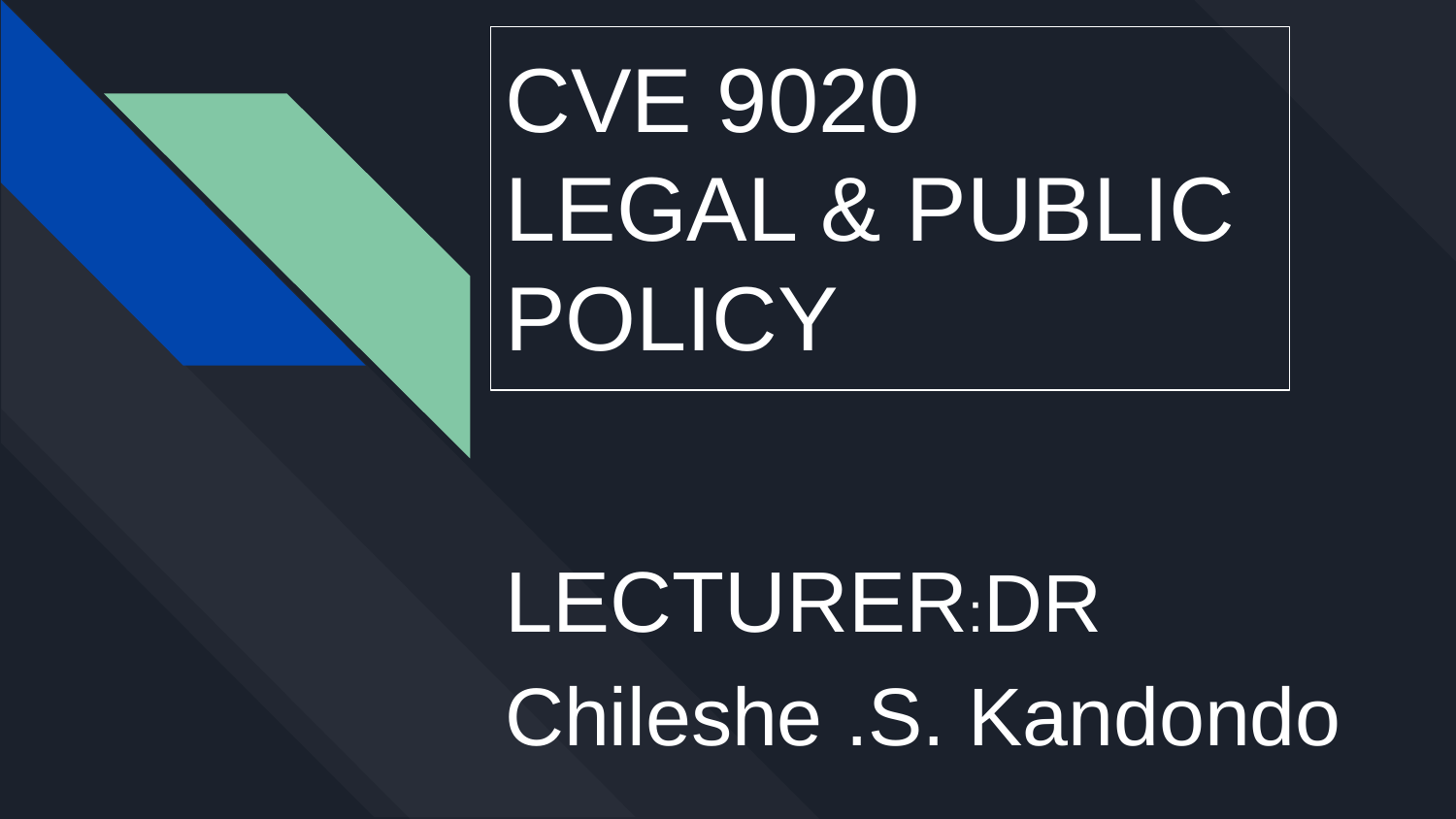

# CVE 9020
LEGAL & PUBLIC POLICY

LECTURER:DR Chileshe .S. Kandondo